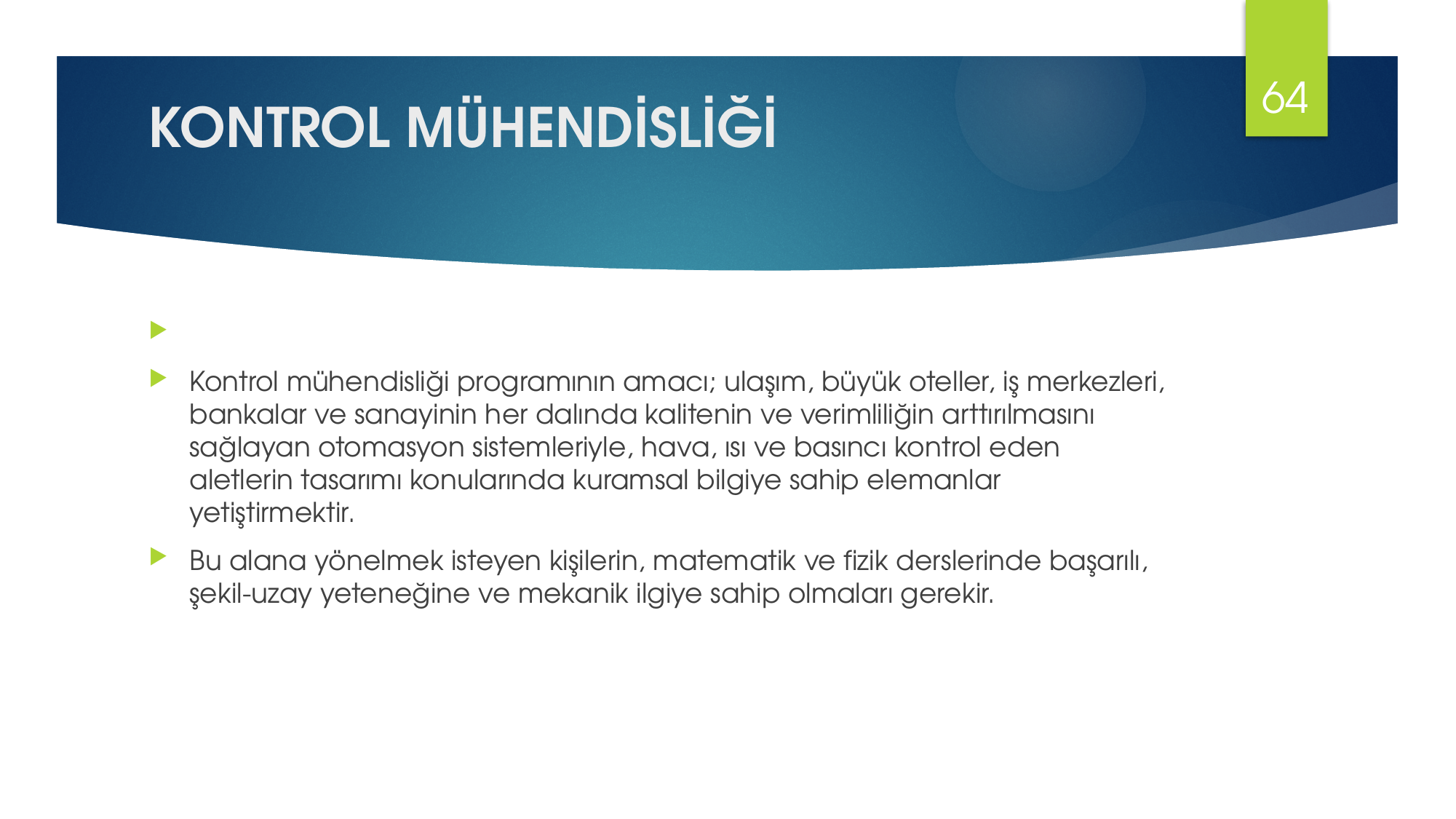

64
# KONTROL MÜHENDİSLİĞİ

Kontrol mühendisliği programının amacı; ulaşım, büyük oteller, iş merkezleri, bankalar ve sanayinin her dalında kalitenin ve verimliliğin arttırılmasını sağlayan otomasyon sistemleriyle, hava, ısı ve basıncı kontrol eden aletlerin tasarımı konularında kuramsal bilgiye sahip elemanlar yetiştirmektir.
Bu alana yönelmek isteyen kişilerin, matematik ve fizik derslerinde başarılı, şekil-uzay yeteneğine ve mekanik ilgiye sahip olmaları gerekir.